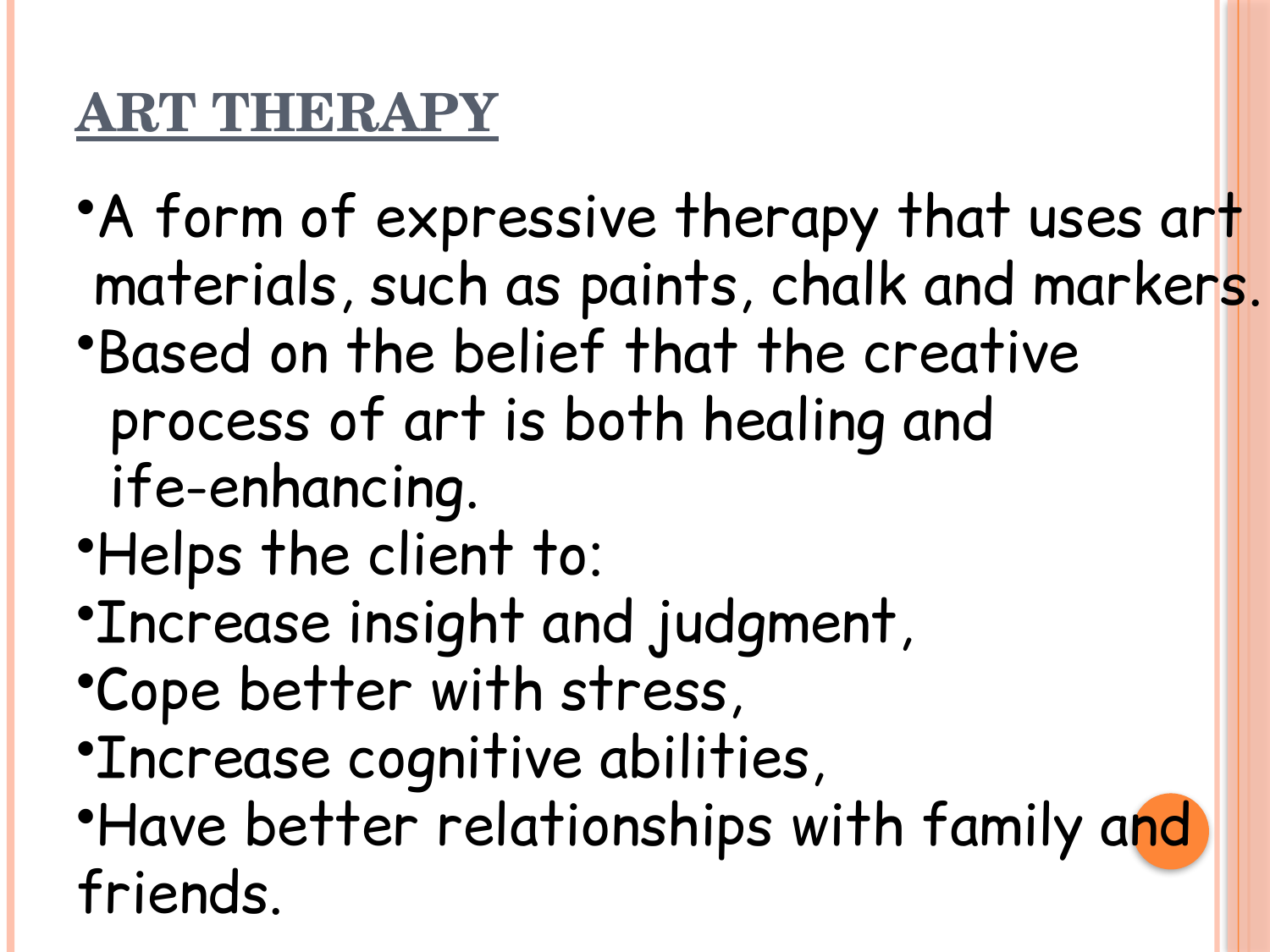

# Art therapy
A form of expressive therapy that uses art
 materials, such as paints, chalk and markers.
Based on the belief that the creative
  process of art is both healing and
  ife-enhancing.
Helps the client to:
Increase insight and judgment,
Cope better with stress,
Increase cognitive abilities,
Have better relationships with family and
friends.